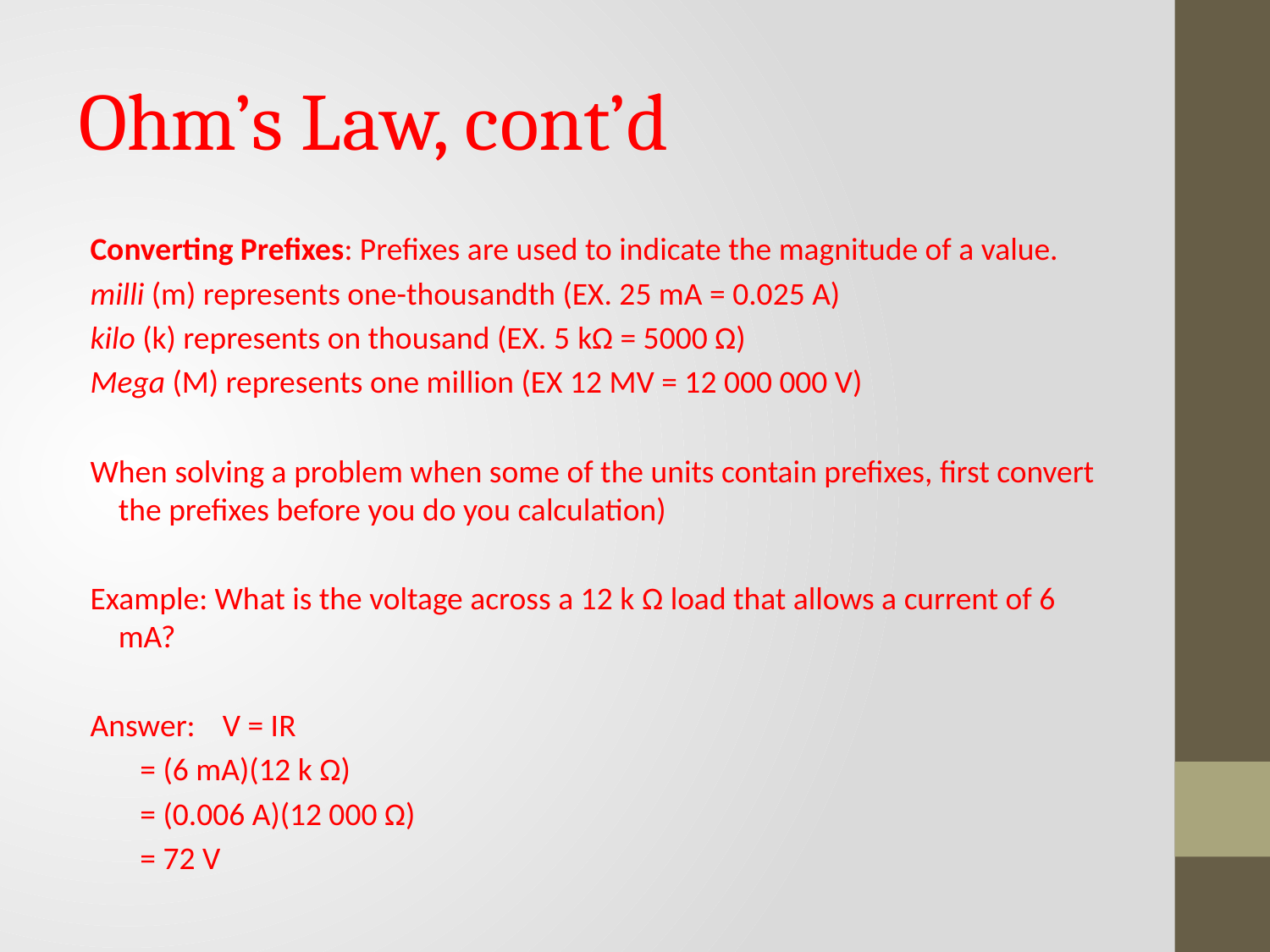

# Ohm’s Law, cont’d
Converting Prefixes: Prefixes are used to indicate the magnitude of a value.
milli (m) represents one-thousandth (EX. 25 mA = 0.025 A)
kilo (k) represents on thousand (EX. 5 kΩ = 5000 Ω)
Mega (M) represents one million (EX 12 MV = 12 000 000 V)

When solving a problem when some of the units contain prefixes, first convert the prefixes before you do you calculation)

Example: What is the voltage across a 12 k Ω load that allows a current of 6 mA?

Answer: 	V = IR
			   = (6 mA)(12 k Ω)
			   = (0.006 A)(12 000 Ω)
			   = 72 V